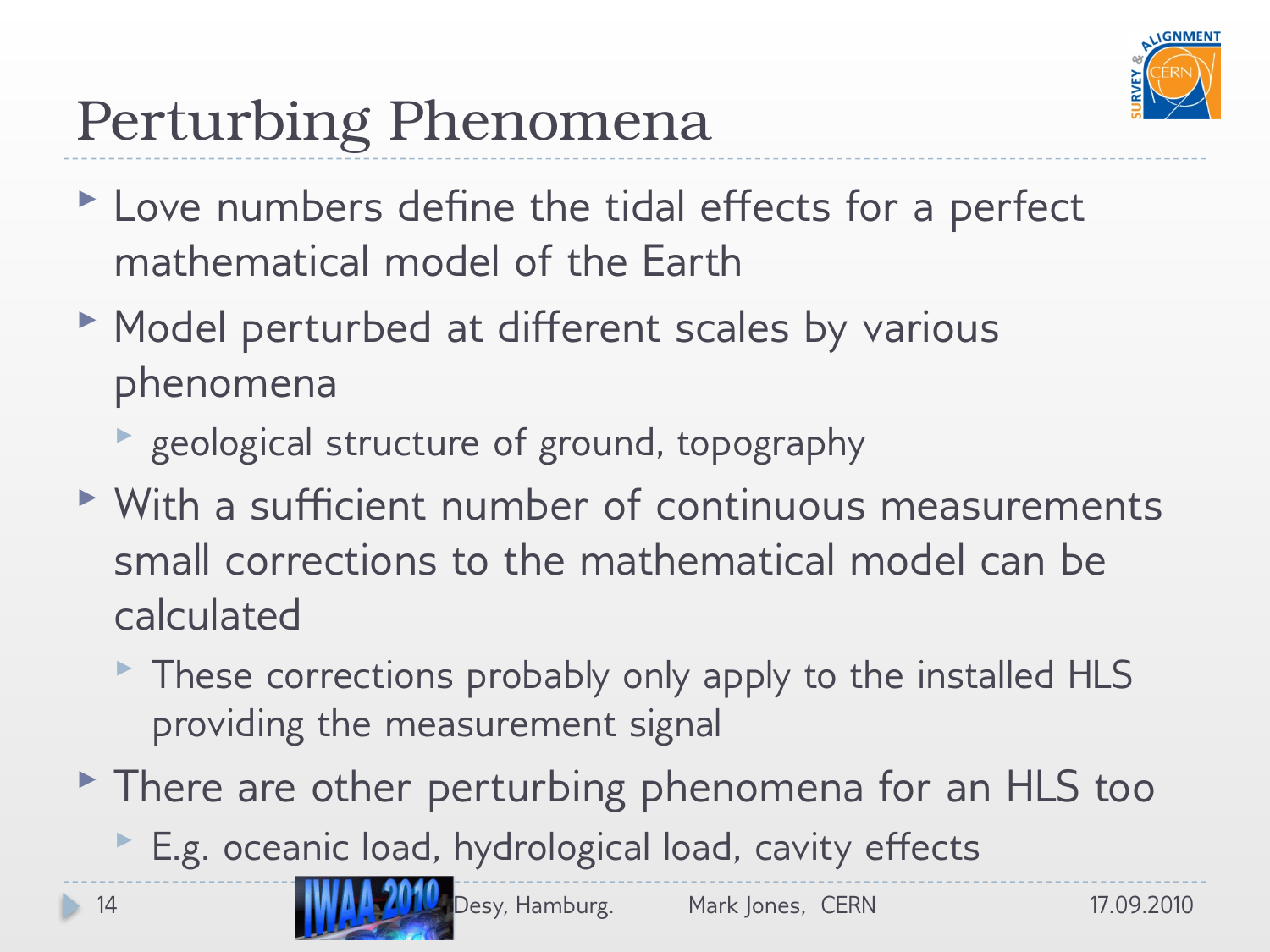

# Perturbing Phenomena
Love numbers define the tidal effects for a perfect mathematical model of the Earth
Model perturbed at different scales by various phenomena
geological structure of ground, topography
With a sufficient number of continuous measurements small corrections to the mathematical model can be calculated
These corrections probably only apply to the installed HLS providing the measurement signal
There are other perturbing phenomena for an HLS too
E.g. oceanic load, hydrological load, cavity effects

14
Desy, Hamburg.          Mark Jones,  CERN
17.09.2010